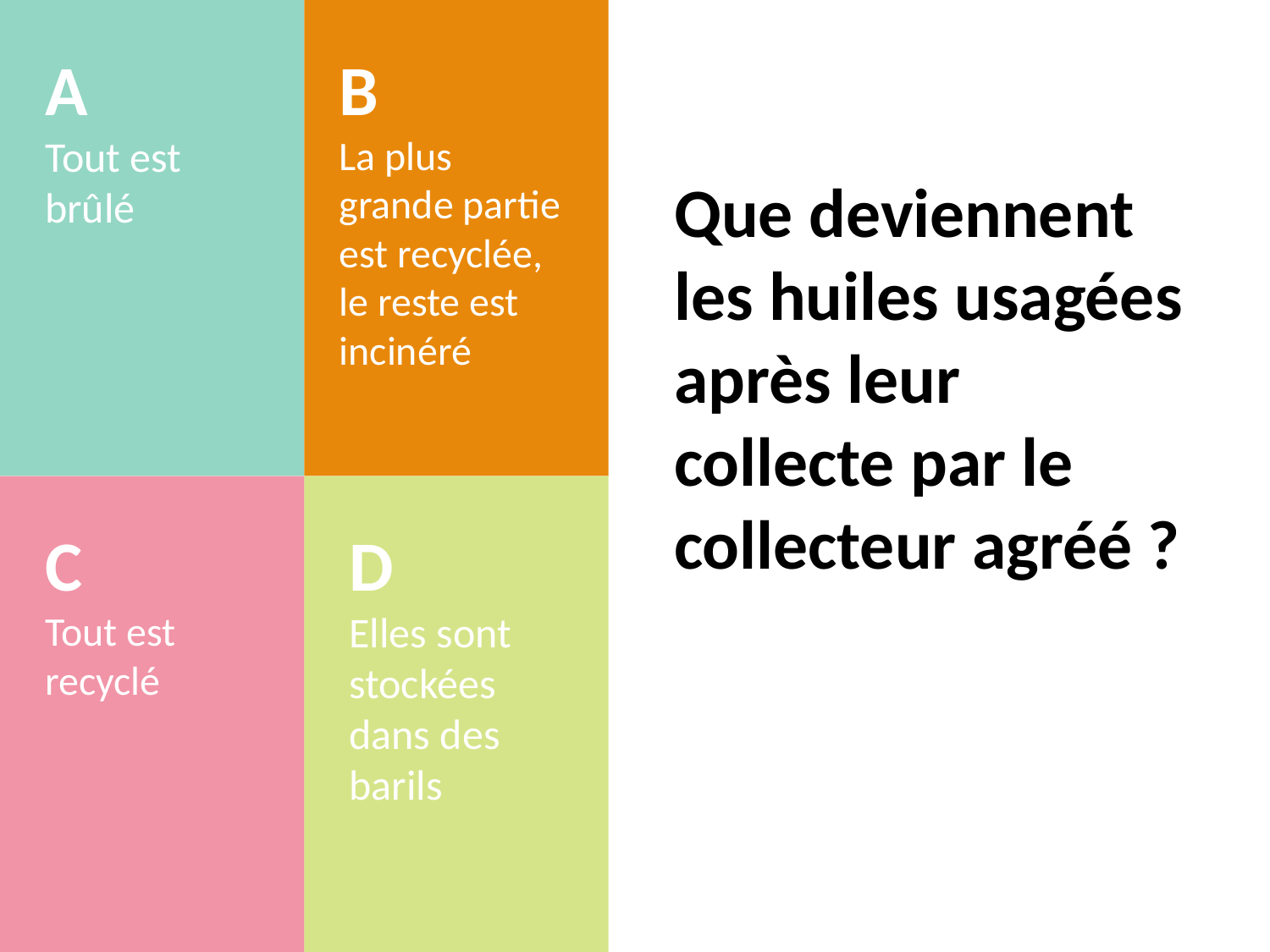

A
Tout est brûlé
B
La plus grande partie est recyclée, le reste est incinéré
# Que deviennent les huiles usagées après leur collecte par le collecteur agréé ?
C
Tout est recyclé
D
Elles sont stockées dans des barils